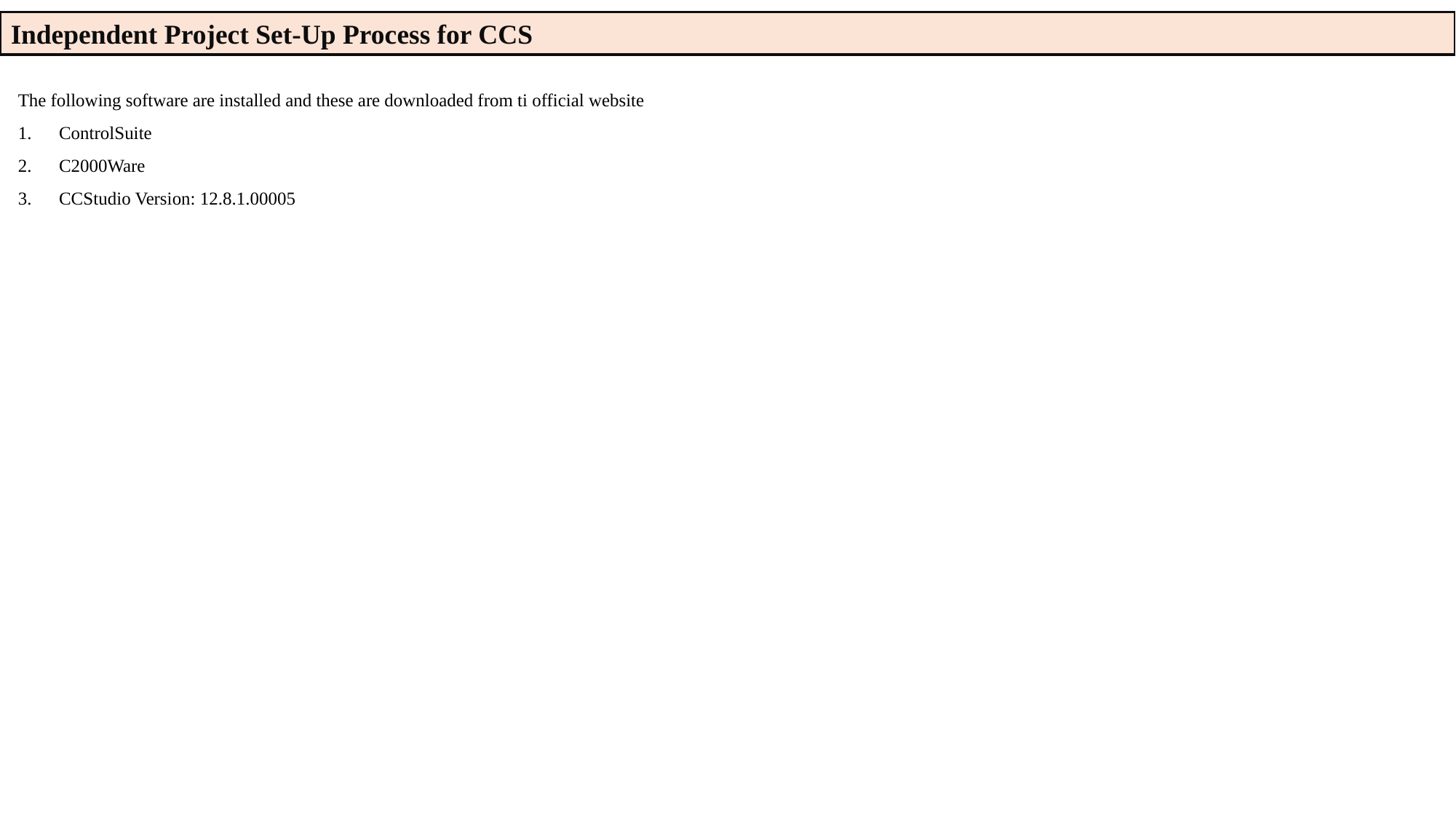

Independent Project Set-Up Process for CCS
The following software are installed and these are downloaded from ti official website
ControlSuite
C2000Ware
CCStudio Version: 12.8.1.00005